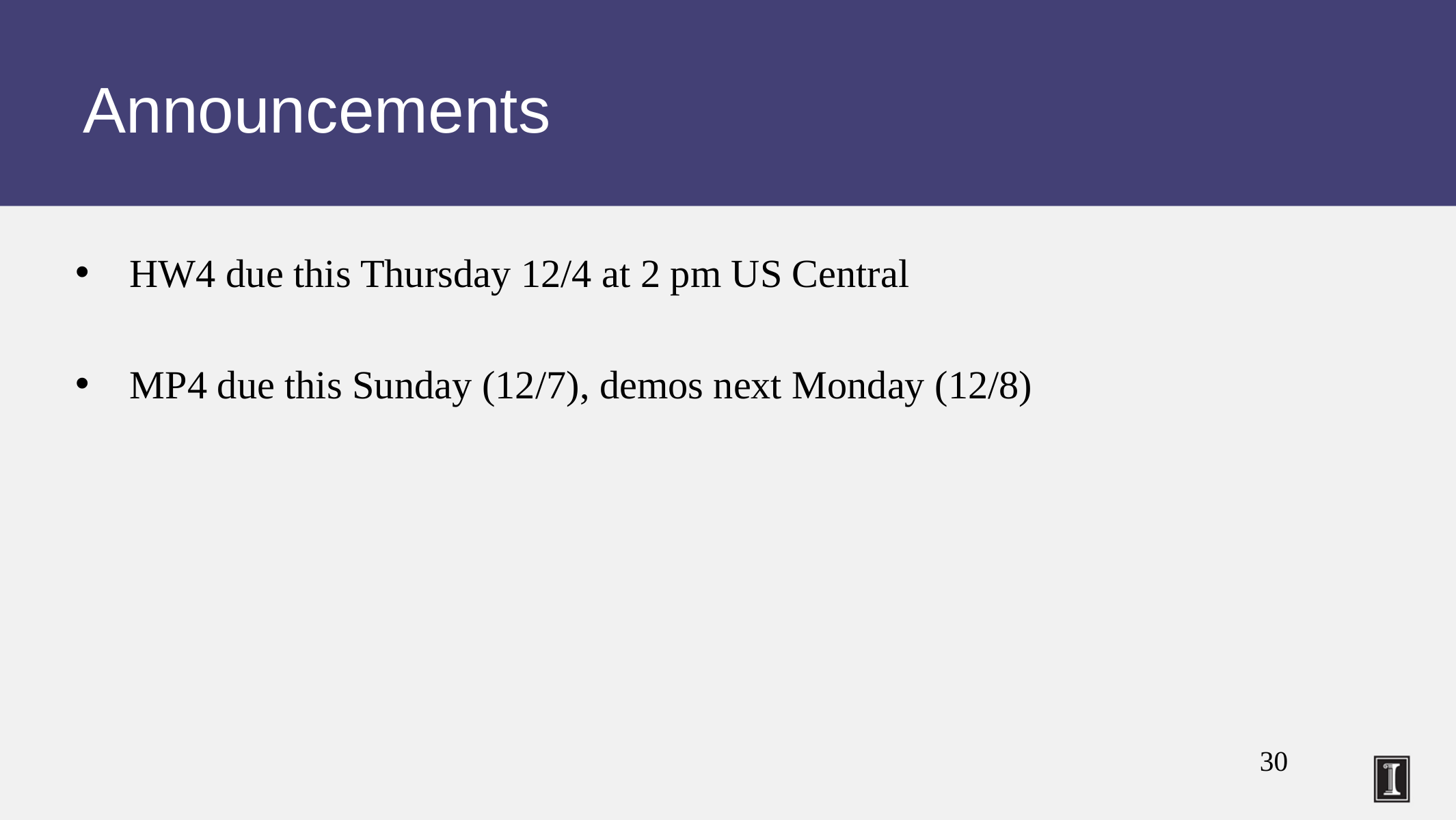

Announcements
HW4 due this Thursday 12/4 at 2 pm US Central

MP4 due this Sunday (12/7), demos next Monday (12/8)
30